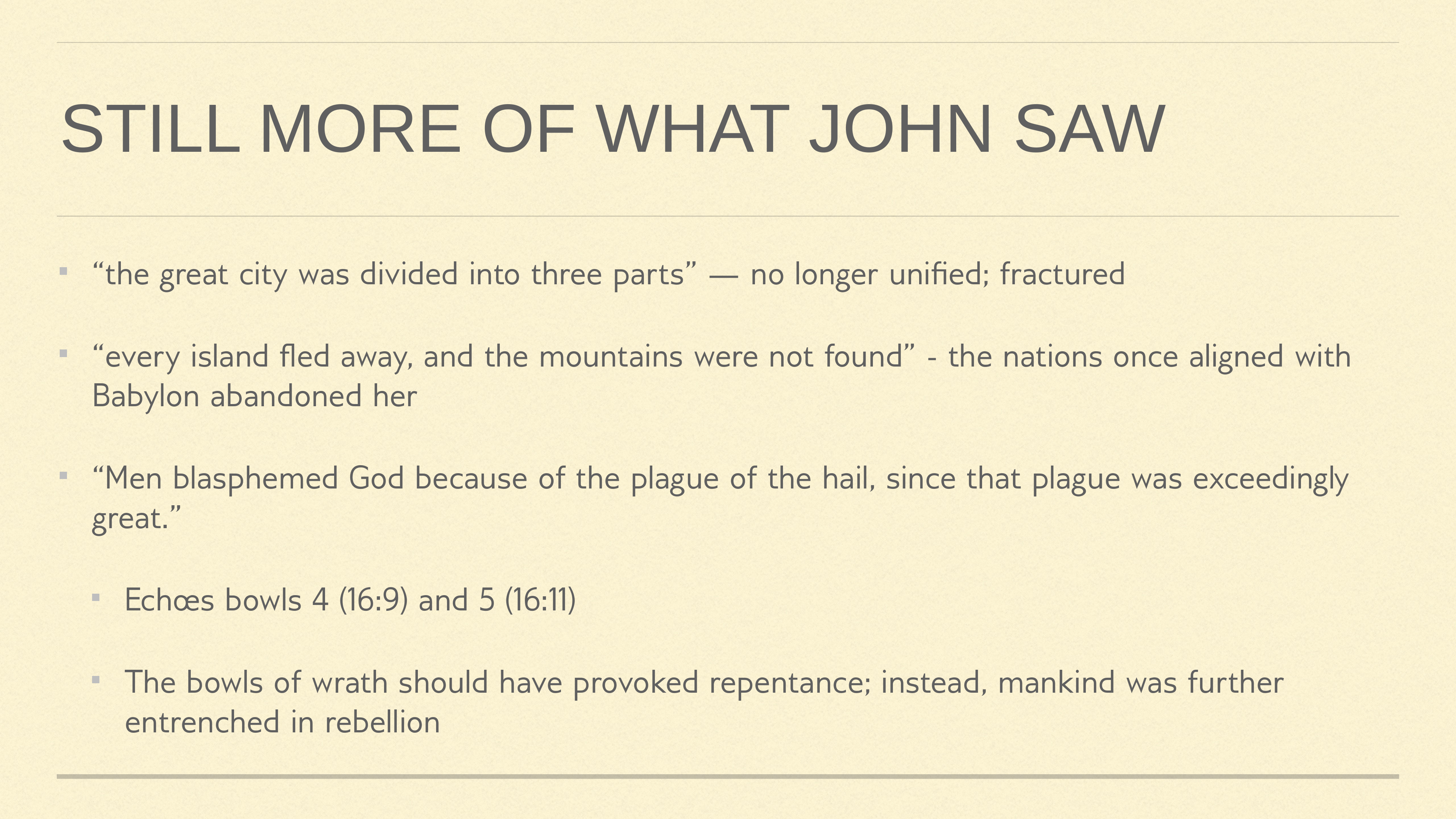

# still more of what John saw
“the great city was divided into three parts” — no longer unified; fractured
“every island fled away, and the mountains were not found” - the nations once aligned with Babylon abandoned her
“Men blasphemed God because of the plague of the hail, since that plague was exceedingly great.”
Echoes bowls 4 (16:9) and 5 (16:11)
The bowls of wrath should have provoked repentance; instead, mankind was further entrenched in rebellion